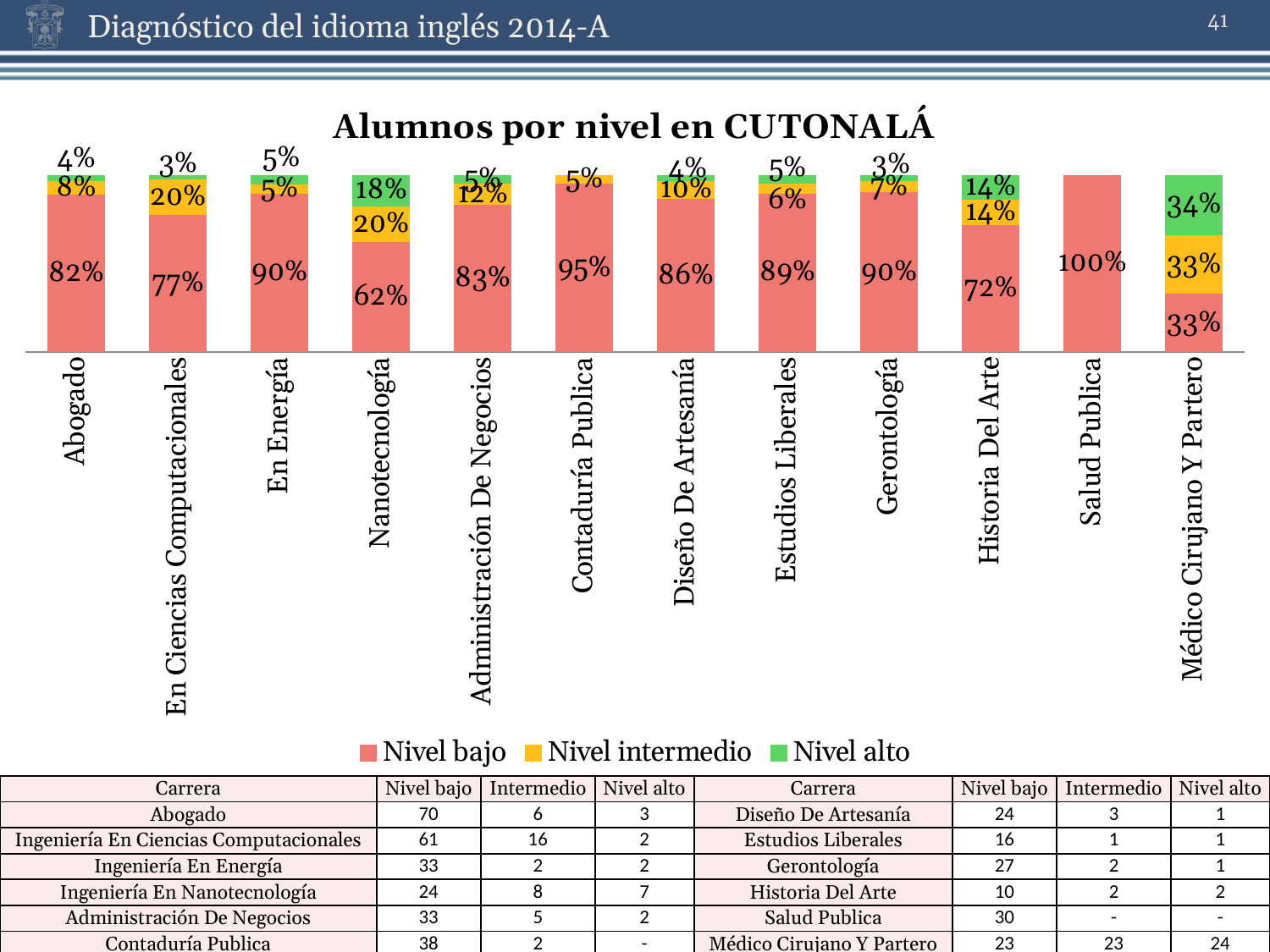

41

### Chart: Alumnos por nivel en CUTONALÁ

| Category | Nivel bajo | Nivel intermedio | Nivel alto |
|---|---|---|---|
| Abogado | 0.886075949367089 | 0.0759493670886076 | 0.0379746835443038 |
| En Ciencias Computacionales | 0.772151898734177 | 0.20253164556962 | 0.0253164556962025 |
| En Energía | 0.9 | 0.0540540540540541 | 0.0540540540540541 |
| Nanotecnología | 0.615384615384615 | 0.2 | 0.17948717948718 |
| Administración De Negocios | 0.825 | 0.12 | 0.05 |
| Contaduría Publica | 0.95 | 0.05 | 0.0 |
| Diseño De Artesanía | 0.857142857142857 | 0.1 | 0.0357142857142857 |
| Estudios Liberales | 0.888888888888889 | 0.0555555555555555 | 0.05 |
| Gerontología | 0.9 | 0.0666666666666667 | 0.0333333333333333 |
| Historia Del Arte | 0.72 | 0.142857142857143 | 0.142857142857143 |
| Salud Publica | 1.0 | 0.0 | 0.0 |
| Médico Cirujano Y Partero | 0.328571428571429 | 0.328571428571429 | 0.342857142857143 |
| Carrera | Nivel bajo | Intermedio | Nivel alto | Carrera | Nivel bajo | Intermedio | Nivel alto |
| --- | --- | --- | --- | --- | --- | --- | --- |
| Abogado | 70 | 6 | 3 | Diseño De Artesanía | 24 | 3 | 1 |
| Ingeniería En Ciencias Computacionales | 61 | 16 | 2 | Estudios Liberales | 16 | 1 | 1 |
| Ingeniería En Energía | 33 | 2 | 2 | Gerontología | 27 | 2 | 1 |
| Ingeniería En Nanotecnología | 24 | 8 | 7 | Historia Del Arte | 10 | 2 | 2 |
| Administración De Negocios | 33 | 5 | 2 | Salud Publica | 30 | - | - |
| Contaduría Publica | 38 | 2 | - | Médico Cirujano Y Partero | 23 | 23 | 24 |